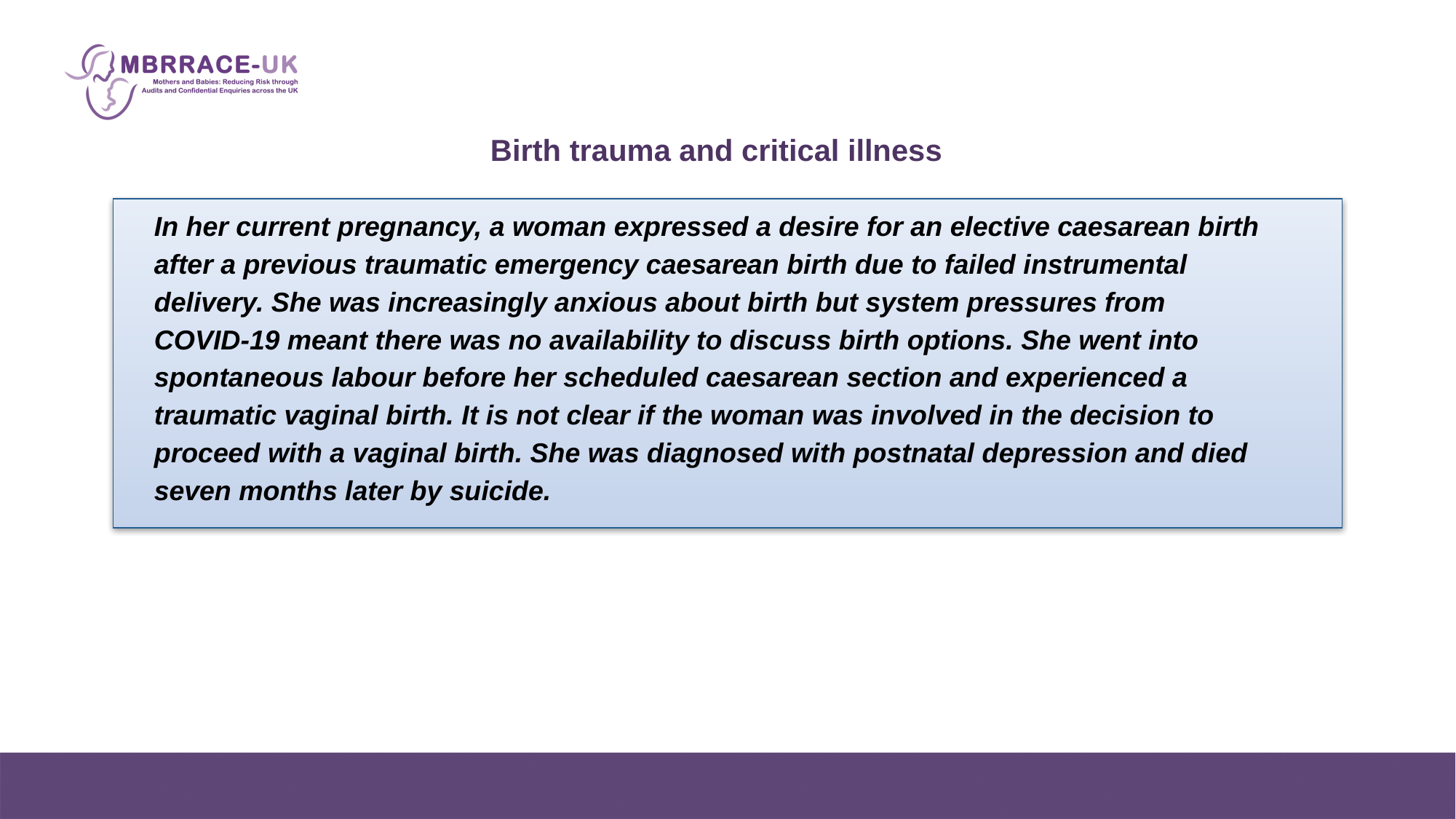

Birth trauma and critical illness
In her current pregnancy, a woman expressed a desire for an elective caesarean birth after a previous traumatic emergency caesarean birth due to failed instrumental delivery. She was increasingly anxious about birth but system pressures from COVID-19 meant there was no availability to discuss birth options. She went into spontaneous labour before her scheduled caesarean section and experienced a traumatic vaginal birth. It is not clear if the woman was involved in the decision to proceed with a vaginal birth. She was diagnosed with postnatal depression and died seven months later by suicide.